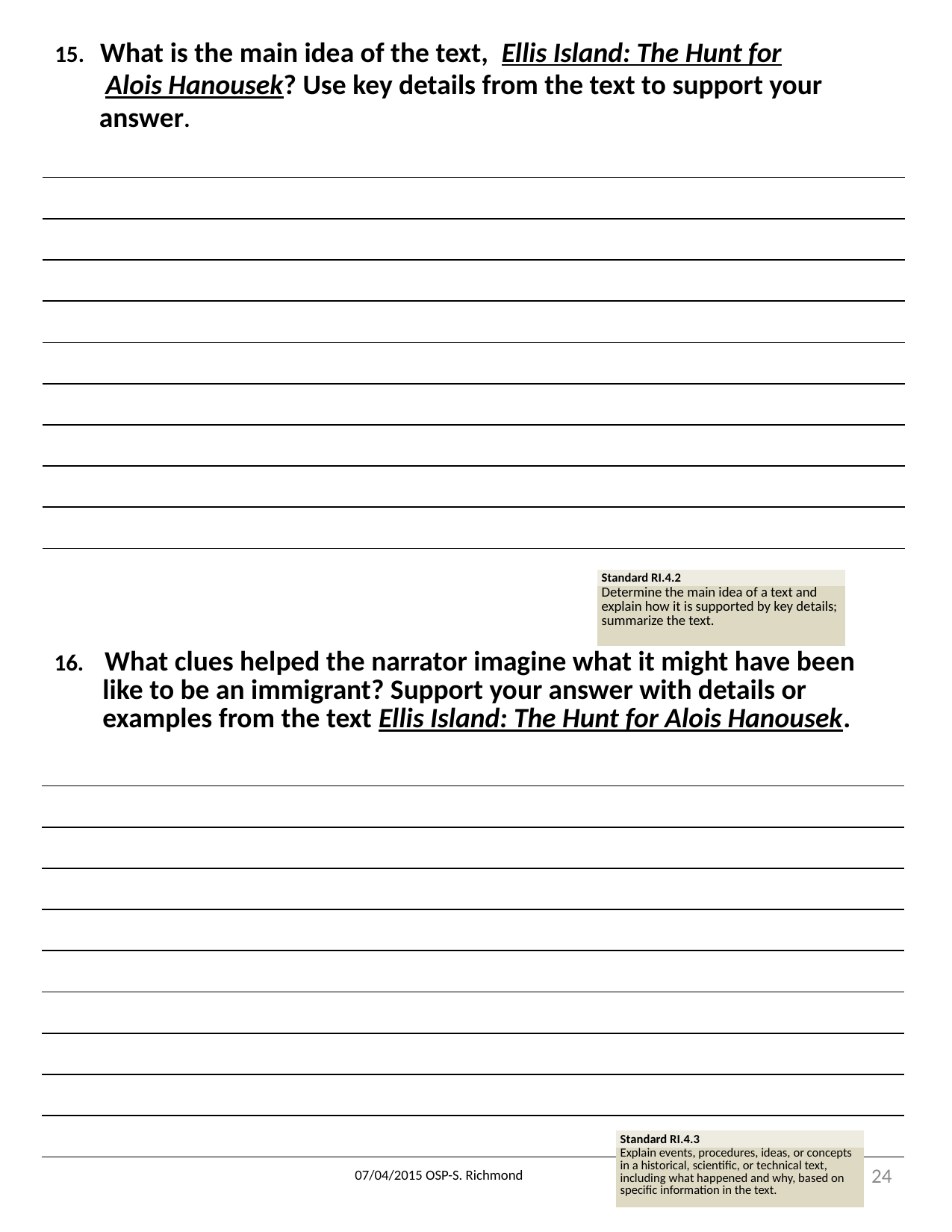

| 15.   What is the main idea of the text, Ellis Island: The Hunt for Alois Hanousek? Use key details from the text to support your answer. |
| --- |
|  |
|  |
|  |
|  |
|  |
|  |
|  |
|  |
|  |
| Standard RI.4.2 |
| --- |
| Determine the main idea of a text and explain how it is supported by key details; summarize the text. |
| 16. What clues helped the narrator imagine what it might have been like to be an immigrant? Support your answer with details or examples from the text Ellis Island: The Hunt for Alois Hanousek. |
| --- |
|  |
|  |
|  |
|  |
|  |
|  |
|  |
|  |
|  |
| Standard RI.4.3 |
| --- |
| Explain events, procedures, ideas, or concepts in a historical, scientific, or technical text, including what happened and why, based on specific information in the text. |
24